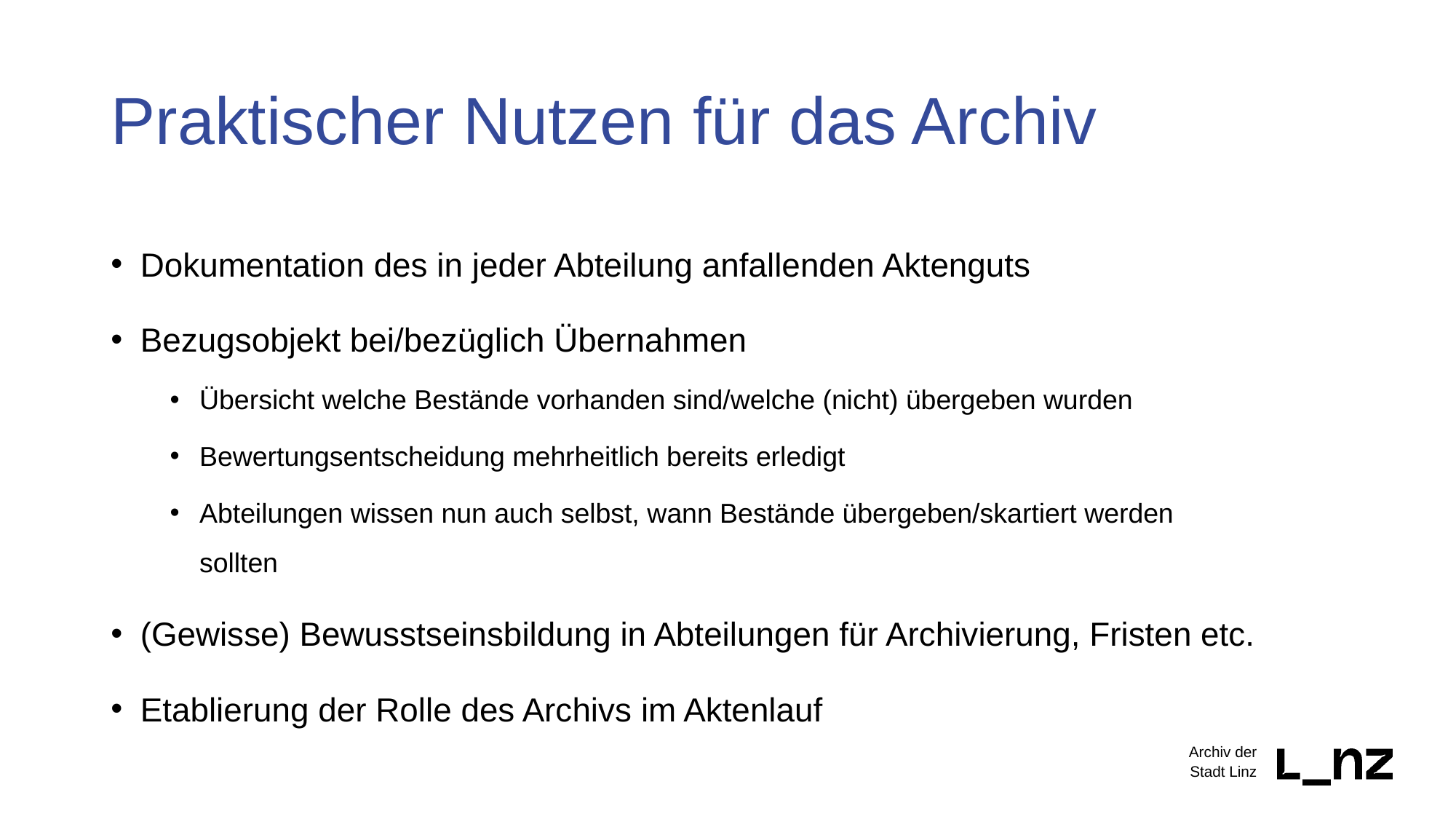

# Praktischer Nutzen für das Archiv
Dokumentation des in jeder Abteilung anfallenden Aktenguts
Bezugsobjekt bei/bezüglich Übernahmen
Übersicht welche Bestände vorhanden sind/welche (nicht) übergeben wurden
Bewertungsentscheidung mehrheitlich bereits erledigt
Abteilungen wissen nun auch selbst, wann Bestände übergeben/skartiert werden sollten
(Gewisse) Bewusstseinsbildung in Abteilungen für Archivierung, Fristen etc.
Etablierung der Rolle des Archivs im Aktenlauf

Archiv der
Stadt Linz